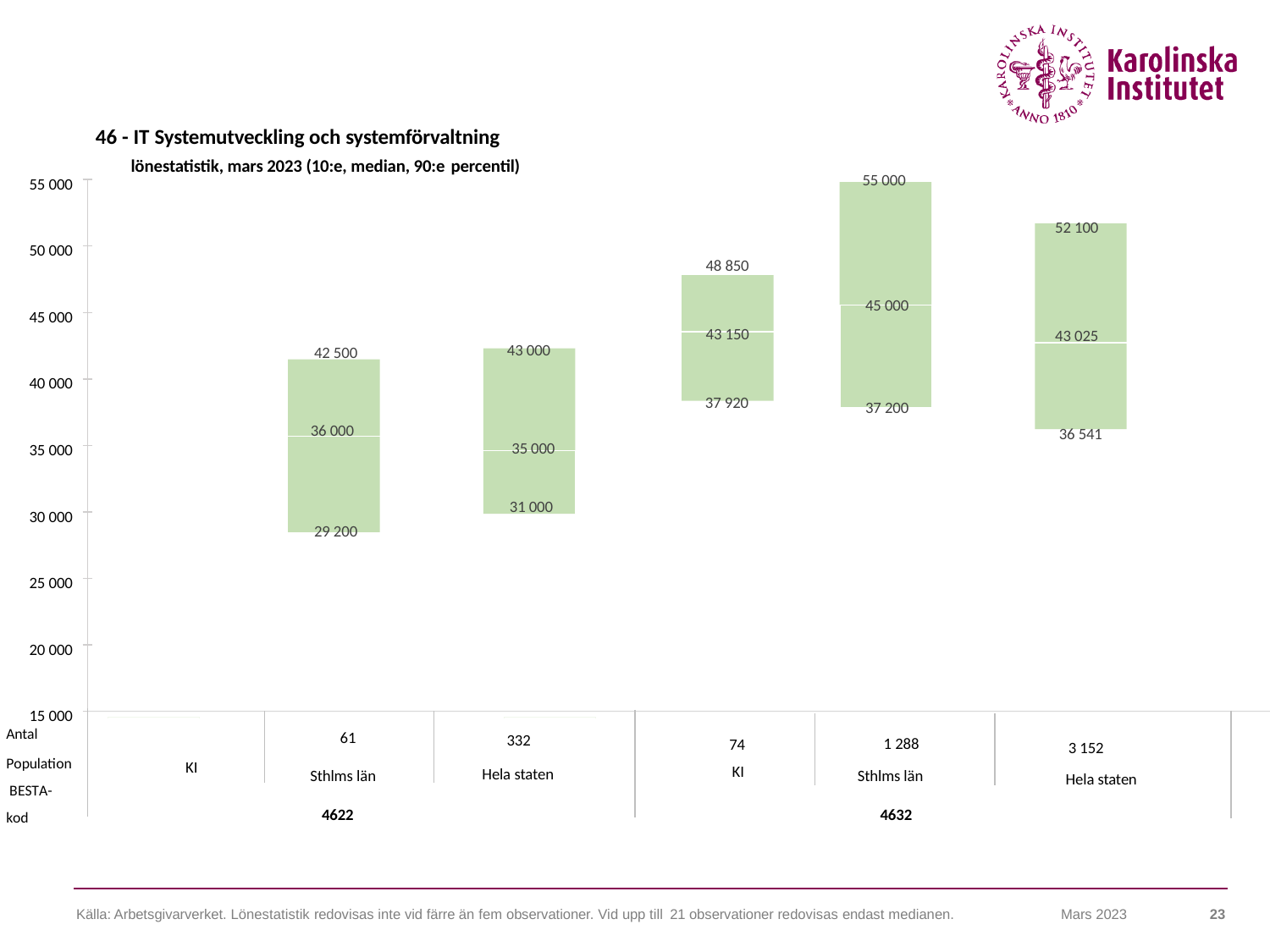

46 - IT Systemutveckling och systemförvaltning
lönestatistik, mars 2023 (10:e, median, 90:e percentil)
55 000
55 000

52 100
50 000
48 850
45 000
45 000
43 150
43 025
43 000
42 500
40 000
37 920
37 200
36 000
36 541
35 000
35 000
31 000
30 000
29 200
25 000
20 000
15 000
Antal
Population  BESTA-kod

61
332
1 288
74
3 152
KI
KI
Hela staten
Sthlms län
Sthlms län
Hela staten
4622
4632
Källa: Arbetsgivarverket. Lönestatistik redovisas inte vid färre än fem observationer. Vid upp till 21 observationer redovisas endast medianen.
Mars 2023
23